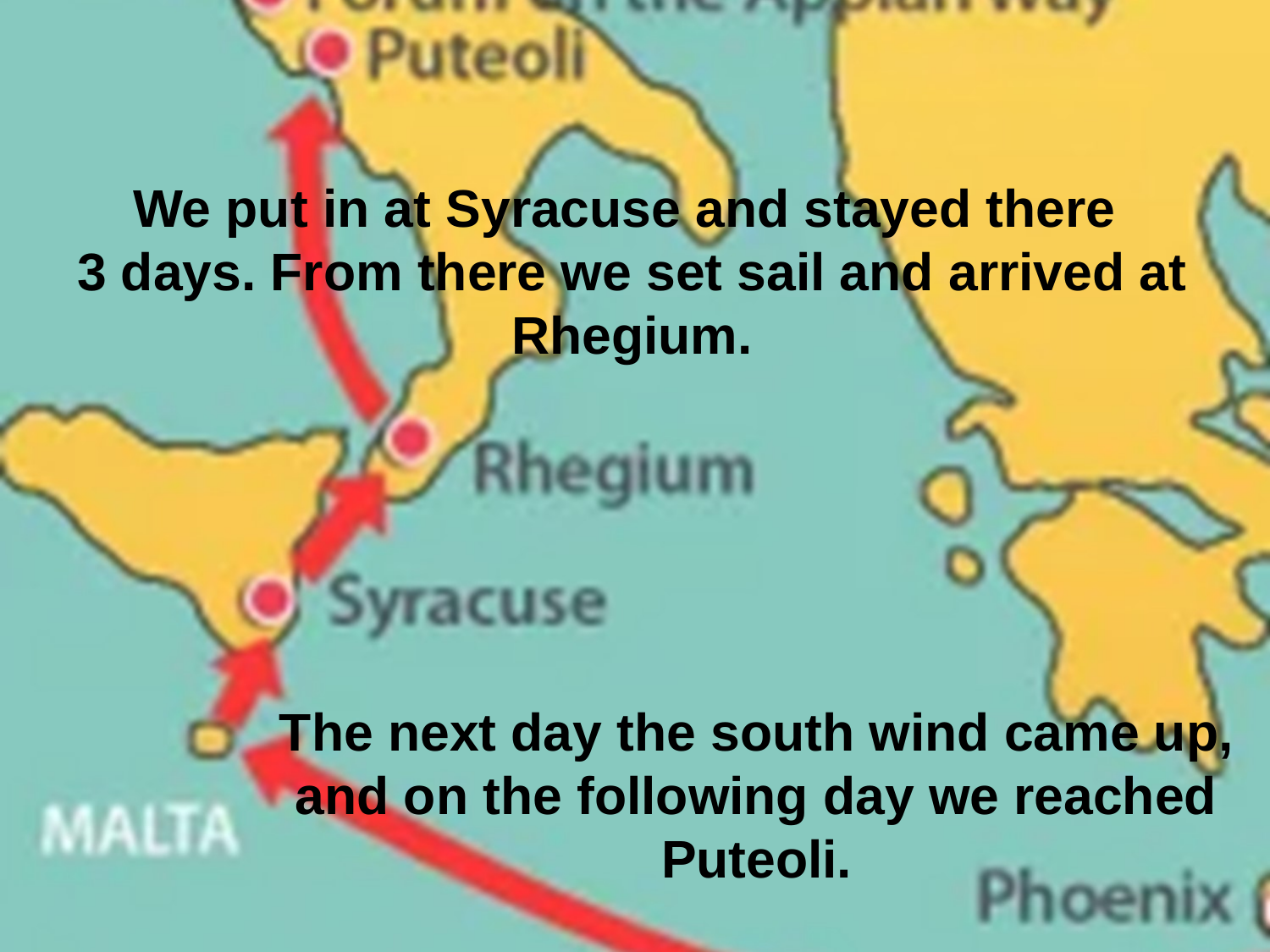

# We put in at Syracuse and stayed there 3 days. From there we set sail and arrived at Rhegium.
The next day the south wind came up, and on the following day we reached Puteoli.